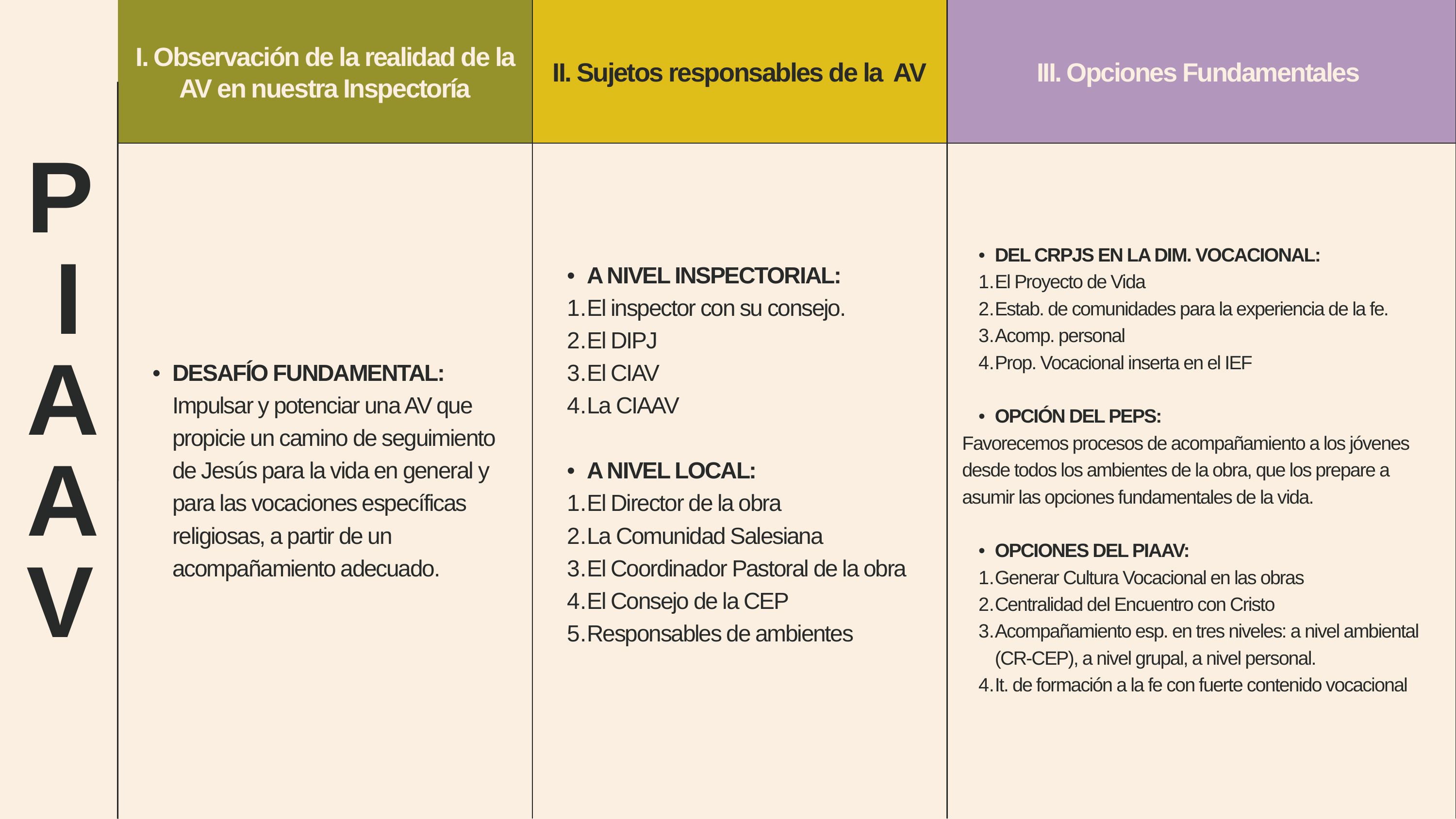

| I. Observación de la realidad de la AV en nuestra Inspectoría | II. Sujetos responsables de la AV | III. Opciones Fundamentales |
| --- | --- | --- |
| DESAFÍO FUNDAMENTAL: Impulsar y potenciar una AV que propicie un camino de seguimiento de Jesús para la vida en general y para las vocaciones específicas religiosas, a partir de un acompañamiento adecuado. | A NIVEL INSPECTORIAL: El inspector con su consejo. El DIPJ El CIAV La CIAAV A NIVEL LOCAL: El Director de la obra La Comunidad Salesiana El Coordinador Pastoral de la obra El Consejo de la CEP Responsables de ambientes | DEL CRPJS EN LA DIM. VOCACIONAL: El Proyecto de Vida Estab. de comunidades para la experiencia de la fe. Acomp. personal Prop. Vocacional inserta en el IEF OPCIÓN DEL PEPS: Favorecemos procesos de acompañamiento a los jóvenes desde todos los ambientes de la obra, que los prepare a asumir las opciones fundamentales de la vida. OPCIONES DEL PIAAV: Generar Cultura Vocacional en las obras Centralidad del Encuentro con Cristo Acompañamiento esp. en tres niveles: a nivel ambiental (CR-CEP), a nivel grupal, a nivel personal. It. de formación a la fe con fuerte contenido vocacional |

P
 I
A
A
V